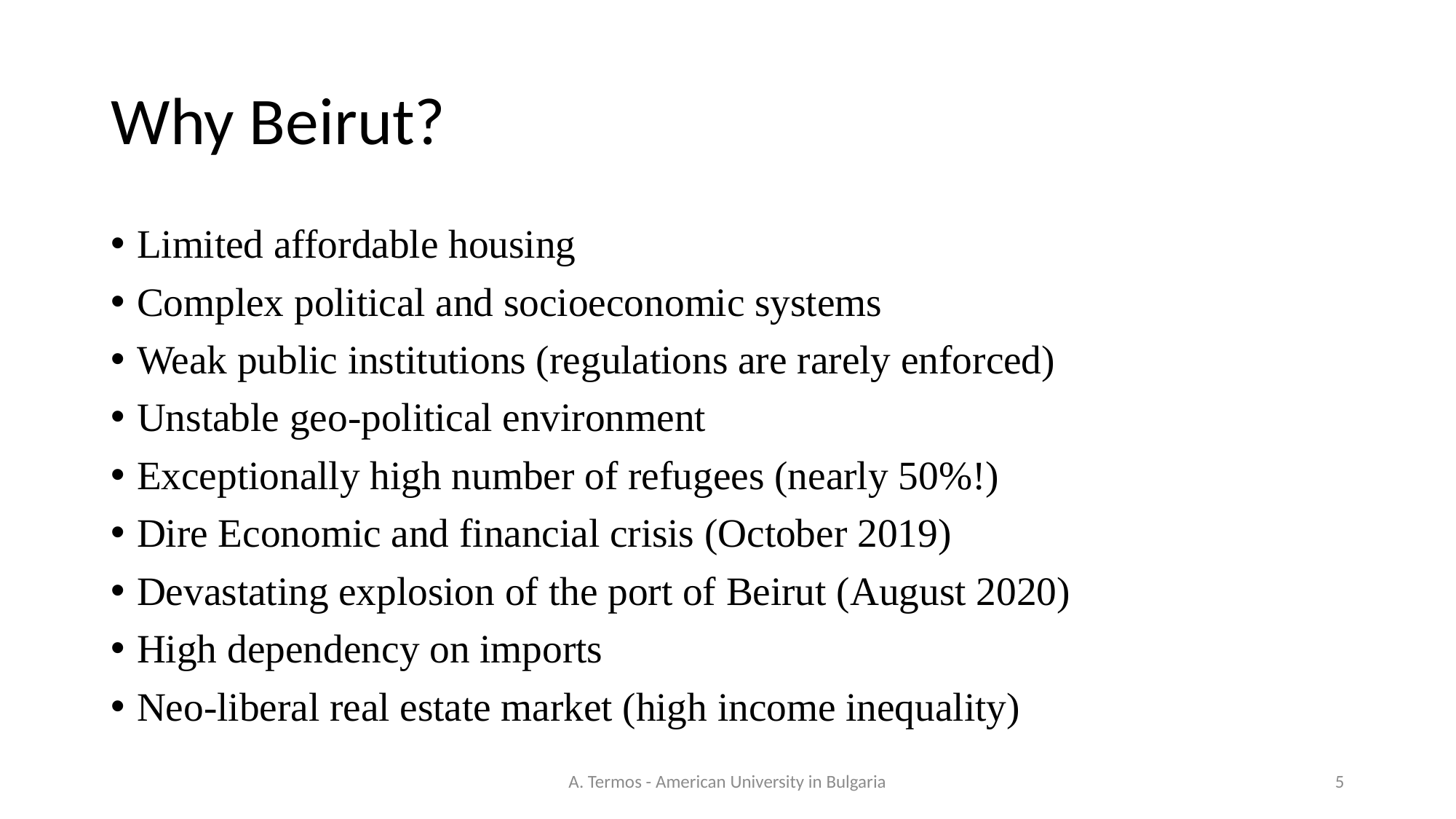

# Why Beirut?
Limited affordable housing
Complex political and socioeconomic systems
Weak public institutions (regulations are rarely enforced)
Unstable geo-political environment
Exceptionally high number of refugees (nearly 50%!)
Dire Economic and financial crisis (October 2019)
Devastating explosion of the port of Beirut (August 2020)
High dependency on imports
Neo-liberal real estate market (high income inequality)

A. Termos - American University in Bulgaria
5